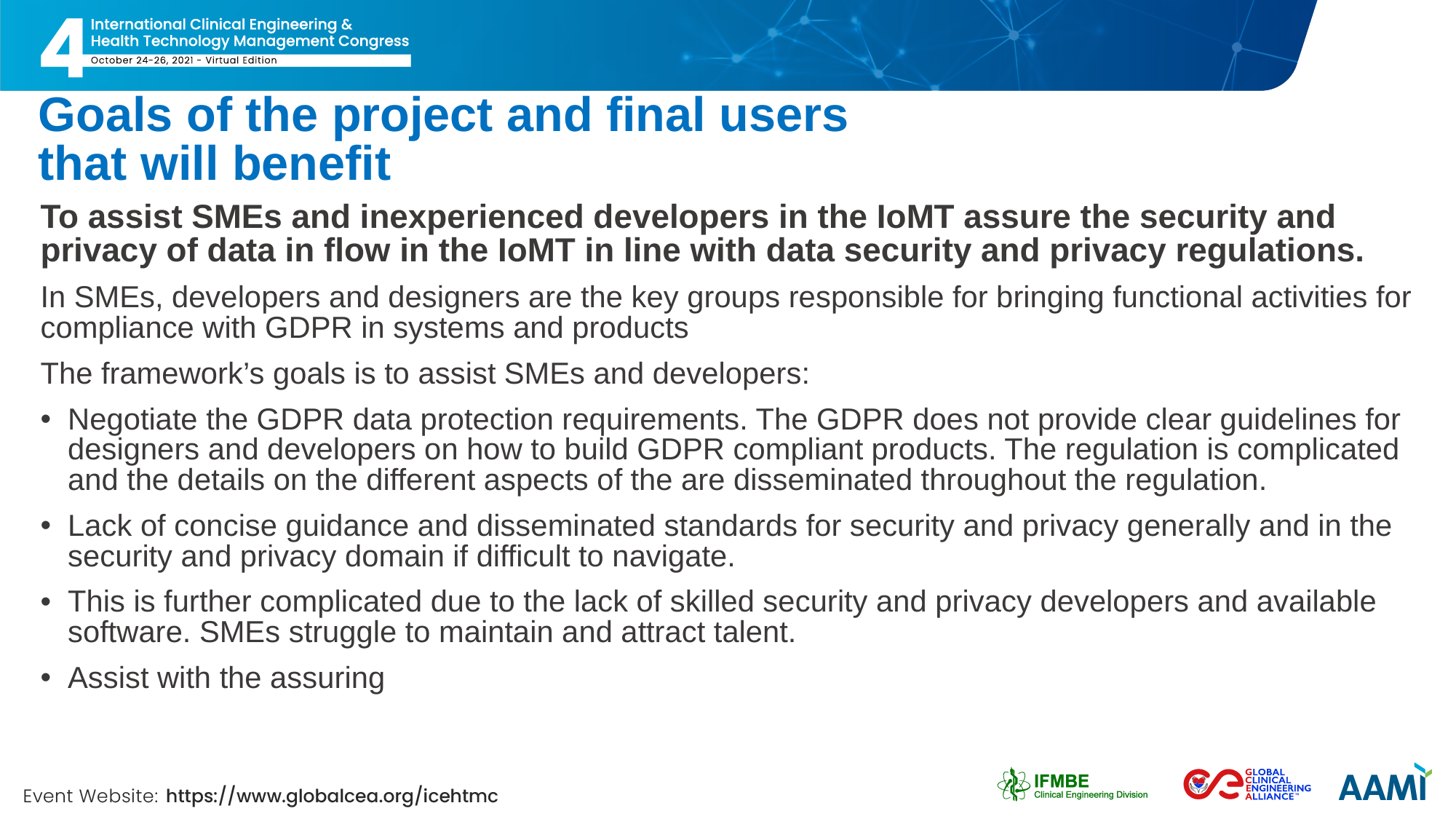

# Goals of the project and final users that will benefit
To assist SMEs and inexperienced developers in the IoMT assure the security and privacy of data in flow in the IoMT in line with data security and privacy regulations.
In SMEs, developers and designers are the key groups responsible for bringing functional activities for compliance with GDPR in systems and products
The framework’s goals is to assist SMEs and developers:
Negotiate the GDPR data protection requirements. The GDPR does not provide clear guidelines for designers and developers on how to build GDPR compliant products. The regulation is complicated and the details on the different aspects of the are disseminated throughout the regulation.
Lack of concise guidance and disseminated standards for security and privacy generally and in the security and privacy domain if difficult to navigate.
This is further complicated due to the lack of skilled security and privacy developers and available software. SMEs struggle to maintain and attract talent.
Assist with the assuring